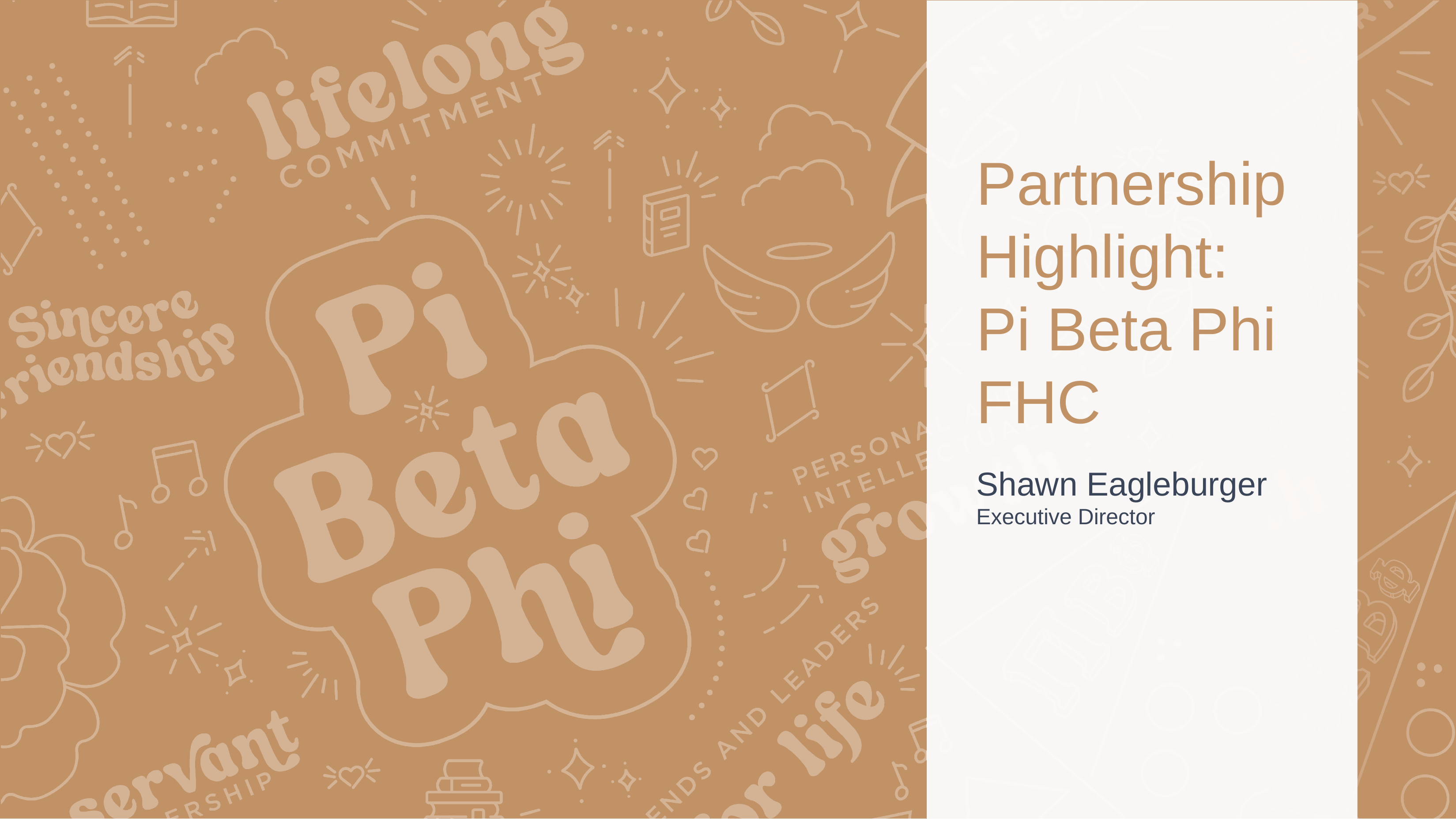

# Partnership Highlight: Pi Beta Phi FHC
Shawn Eagleburger
Executive Director